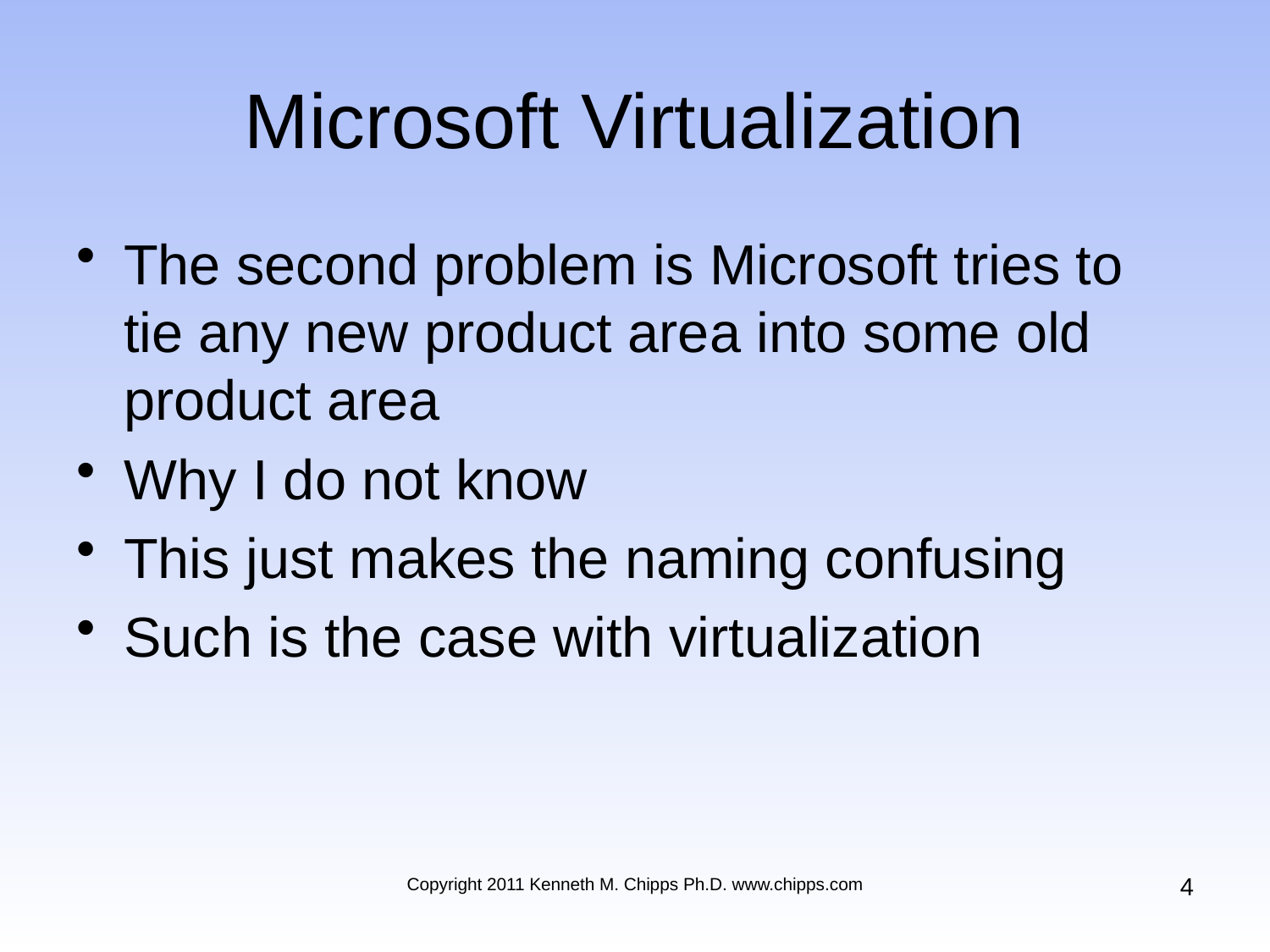

# Microsoft Virtualization
The second problem is Microsoft tries to tie any new product area into some old product area
Why I do not know
This just makes the naming confusing
Such is the case with virtualization
4
Copyright 2011 Kenneth M. Chipps Ph.D. www.chipps.com